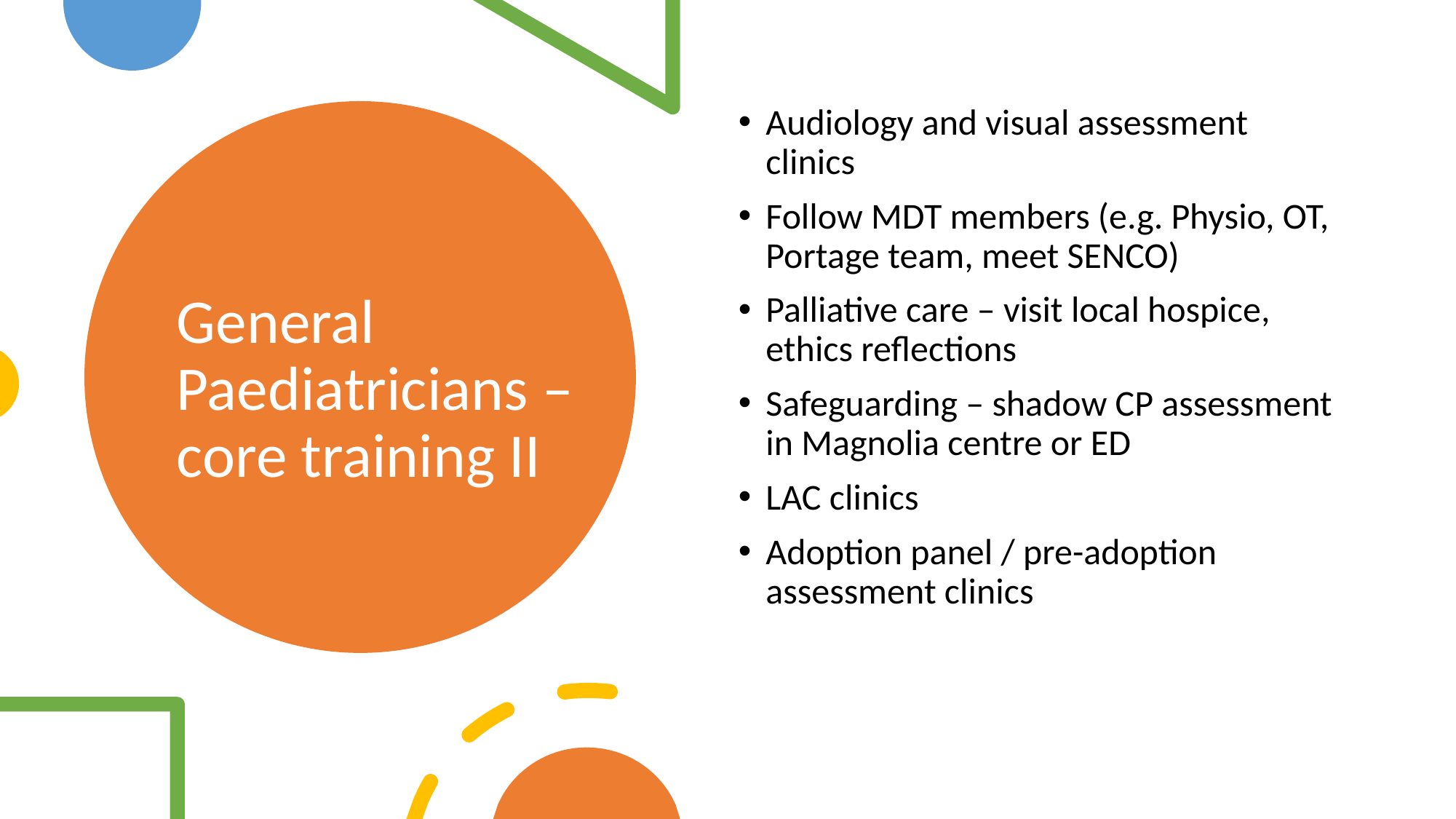

Audiology and visual assessment clinics
Follow MDT members (e.g. Physio, OT, Portage team, meet SENCO)
Palliative care – visit local hospice, ethics reflections
Safeguarding – shadow CP assessment in Magnolia centre or ED
LAC clinics
Adoption panel / pre-adoption assessment clinics

# General Paediatricians – core training II